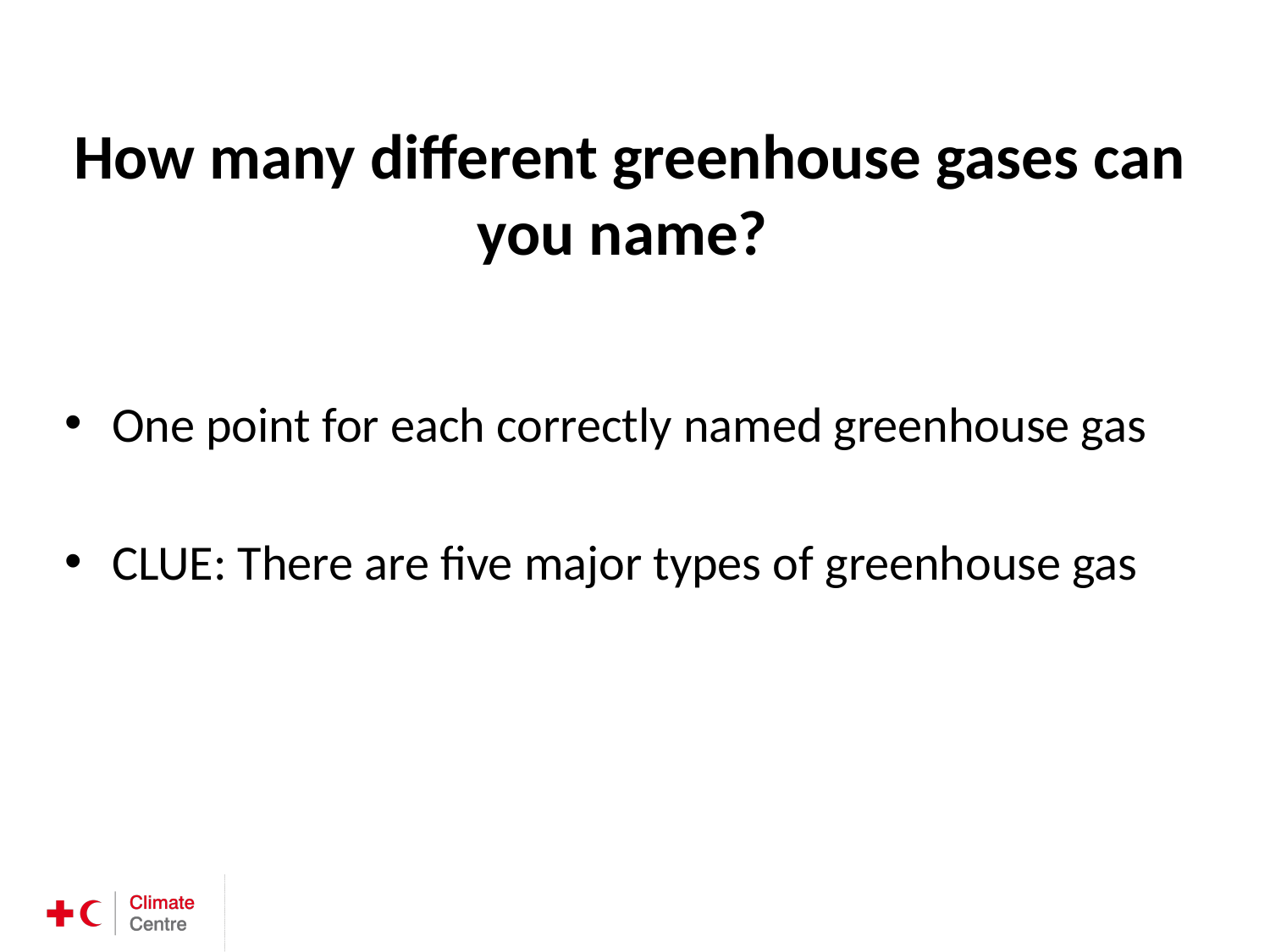

# How many different greenhouse gases can you name?
One point for each correctly named greenhouse gas

CLUE: There are five major types of greenhouse gas